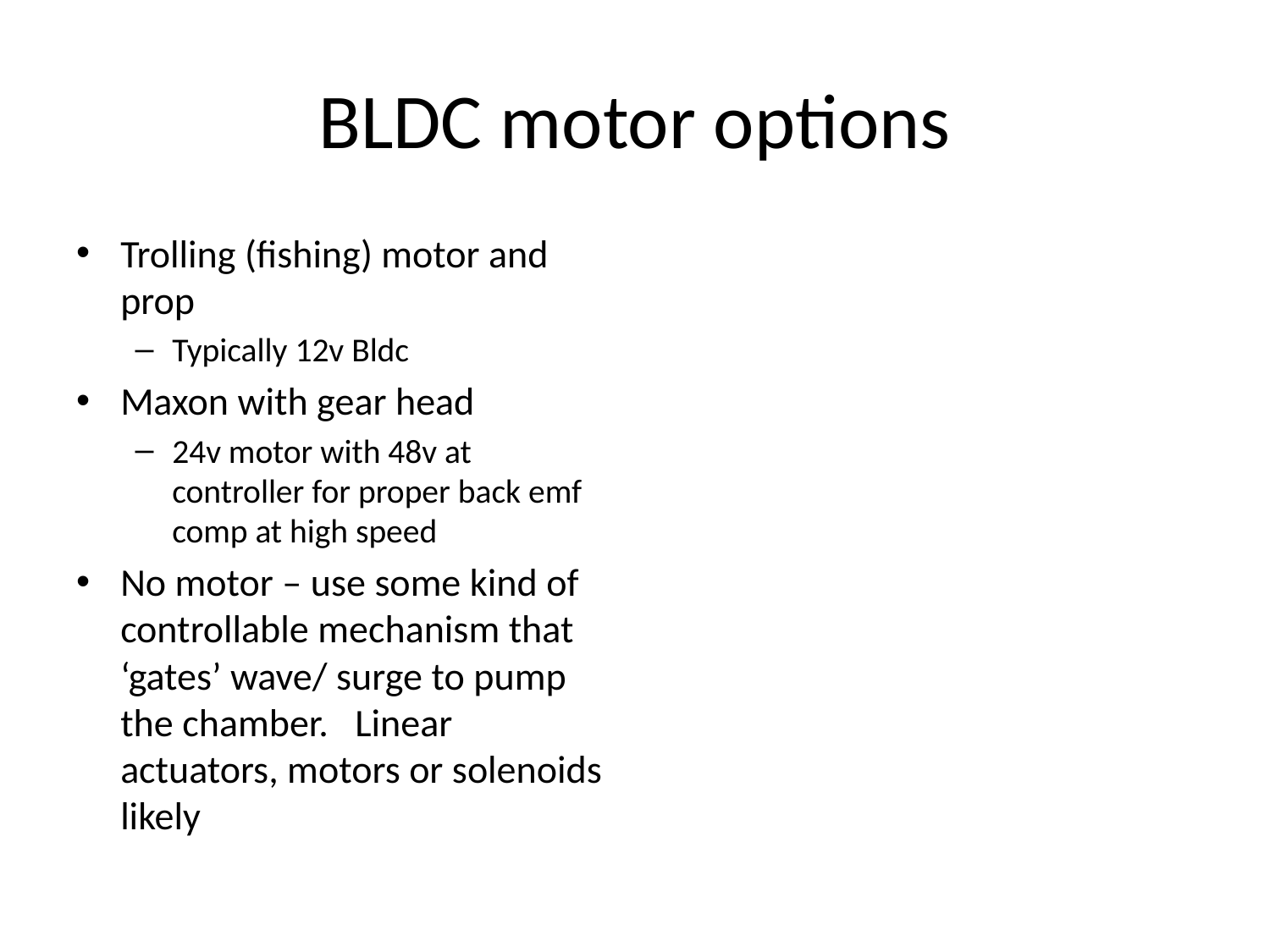

# BLDC motor options
Trolling (fishing) motor and prop
Typically 12v Bldc
Maxon with gear head
24v motor with 48v at controller for proper back emf comp at high speed
No motor – use some kind of controllable mechanism that ‘gates’ wave/ surge to pump the chamber.   Linear actuators, motors or solenoids likely